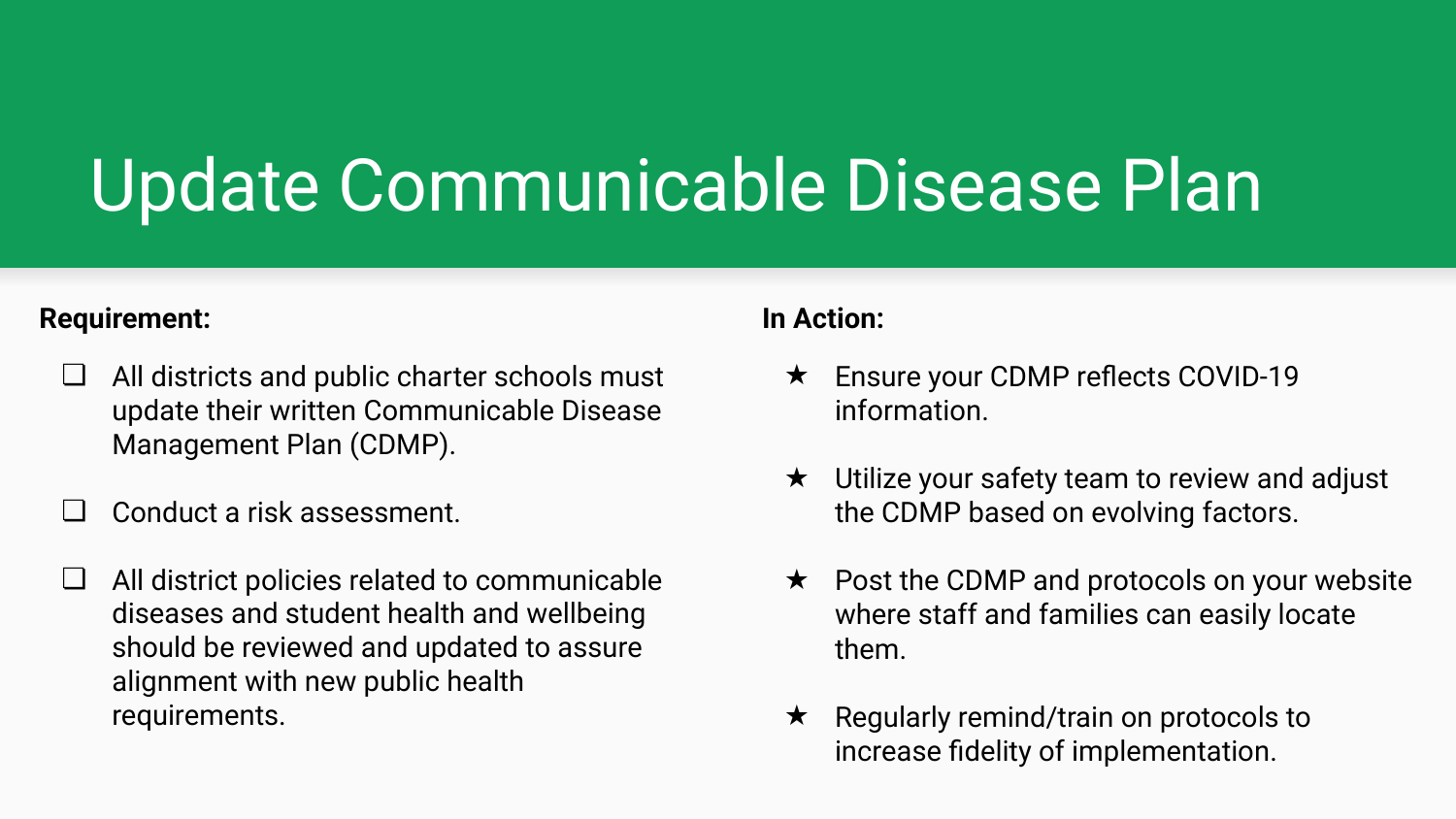

# Update Communicable Disease Plan
Requirement:
All districts and public charter schools must update their written Communicable Disease Management Plan (CDMP).

Conduct a risk assessment.

All district policies related to communicable diseases and student health and wellbeing should be reviewed and updated to assure alignment with new public health requirements.

In Action:
Ensure your CDMP reflects COVID-19 information.

Utilize your safety team to review and adjust the CDMP based on evolving factors.

Post the CDMP and protocols on your website where staff and families can easily locate them.

Regularly remind/train on protocols to increase fidelity of implementation.